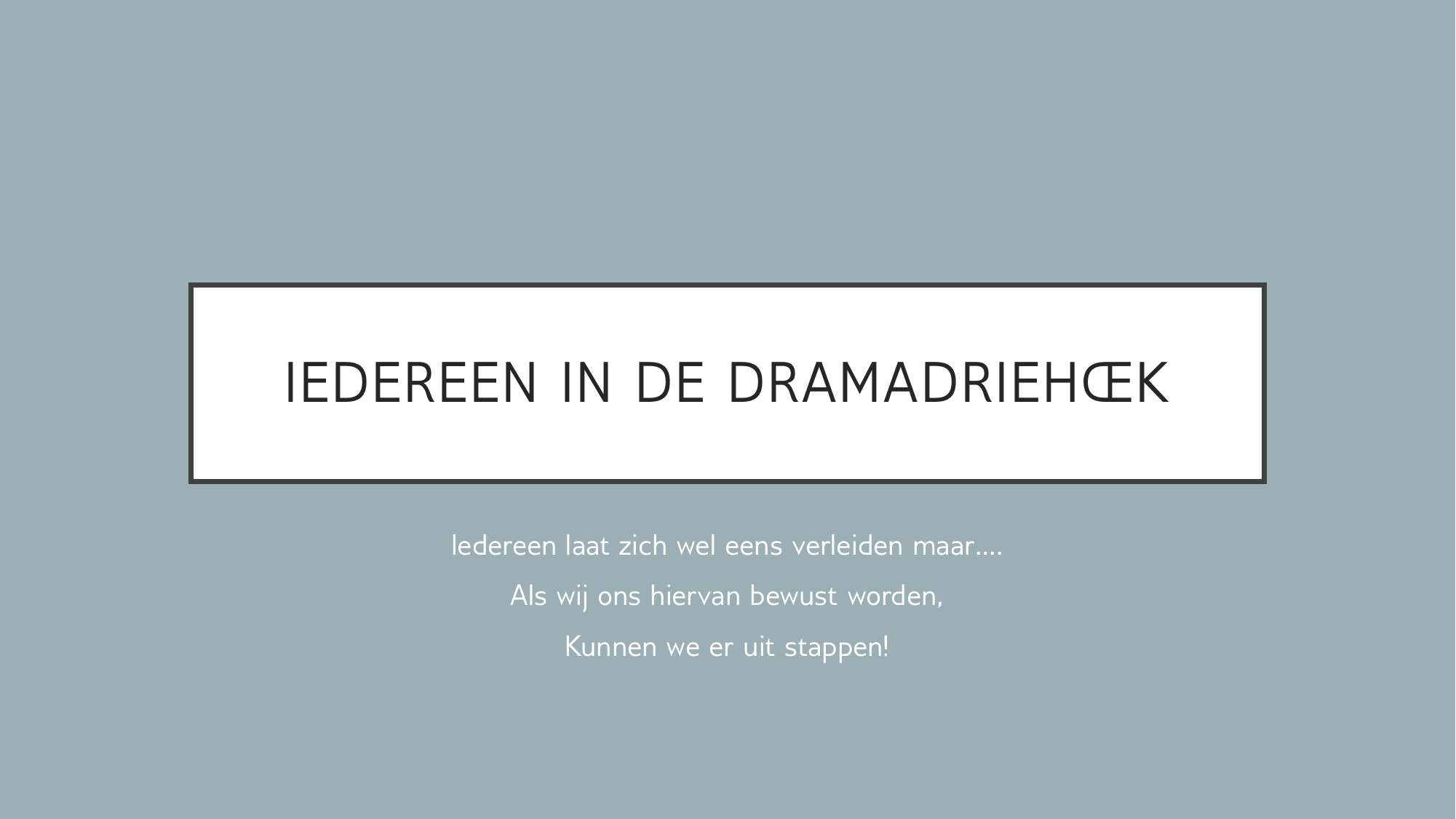

# Iedereen in de dramadriehoek
Iedereen laat zich wel eens verleiden maar….
Als wij ons hiervan bewust worden,
Kunnen we er uit stappen!